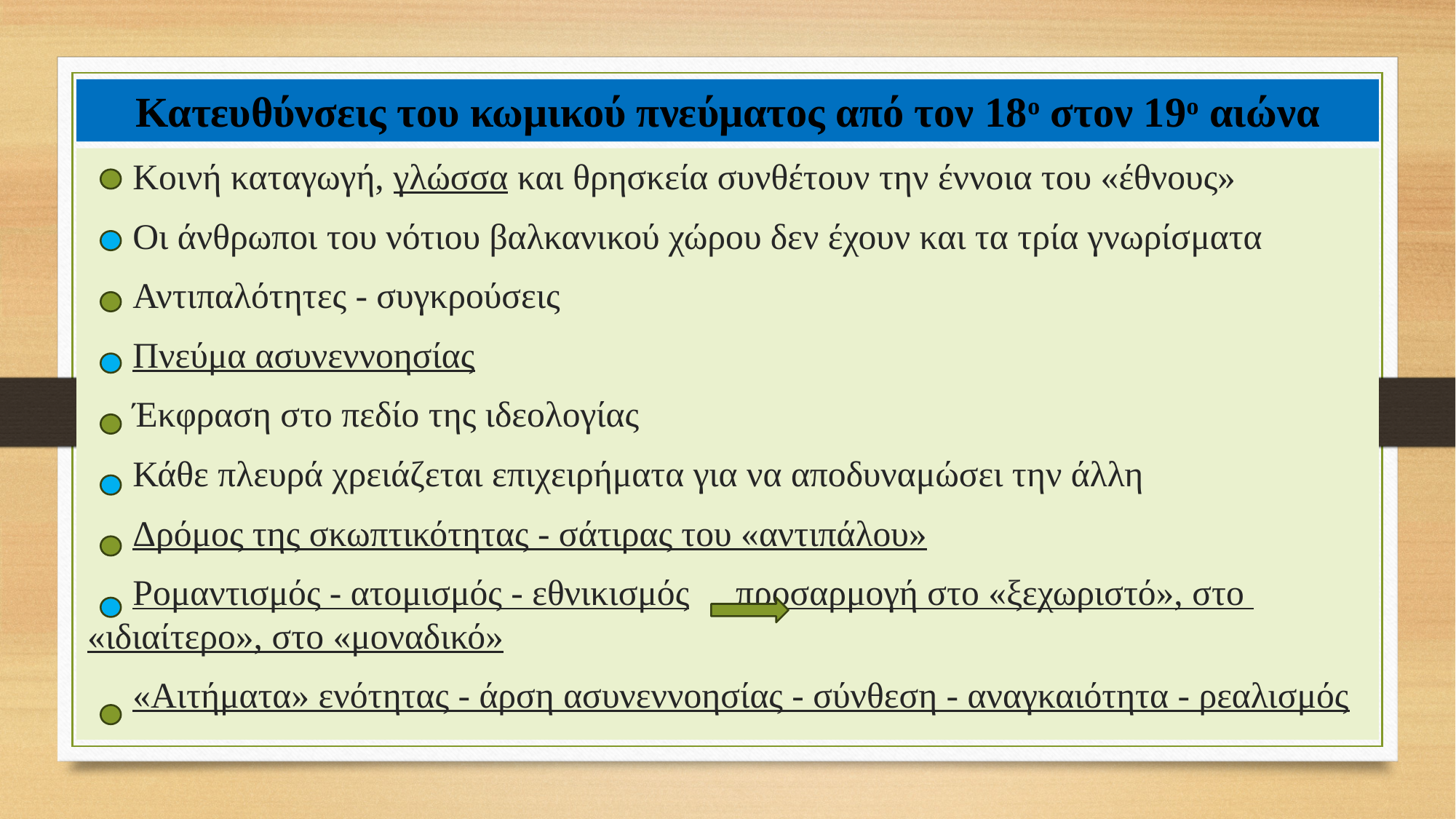

# Κατευθύνσεις του κωμικού πνεύματος από τον 18ο στον 19ο αιώνα
     Κοινή καταγωγή, γλώσσα και θρησκεία συνθέτουν την έννοια του «έθνους»
     Οι άνθρωποι του νότιου βαλκανικού χώρου δεν έχουν και τα τρία γνωρίσματα
     Αντιπαλότητες - συγκρούσεις
     Πνεύμα ασυνεννοησίας
     Έκφραση στο πεδίο της ιδεολογίας
     Κάθε πλευρά χρειάζεται επιχειρήματα για να αποδυναμώσει την άλλη
     Δρόμος της σκωπτικότητας - σάτιρας του «αντιπάλου»
     Ρομαντισμός - ατομισμός - εθνικισμός		προσαρμογή στο «ξεχωριστό», στο 														«ιδιαίτερο», στο «μοναδικό»
     «Αιτήματα» ενότητας - άρση ασυνεννοησίας - σύνθεση - αναγκαιότητα - ρεαλισμός